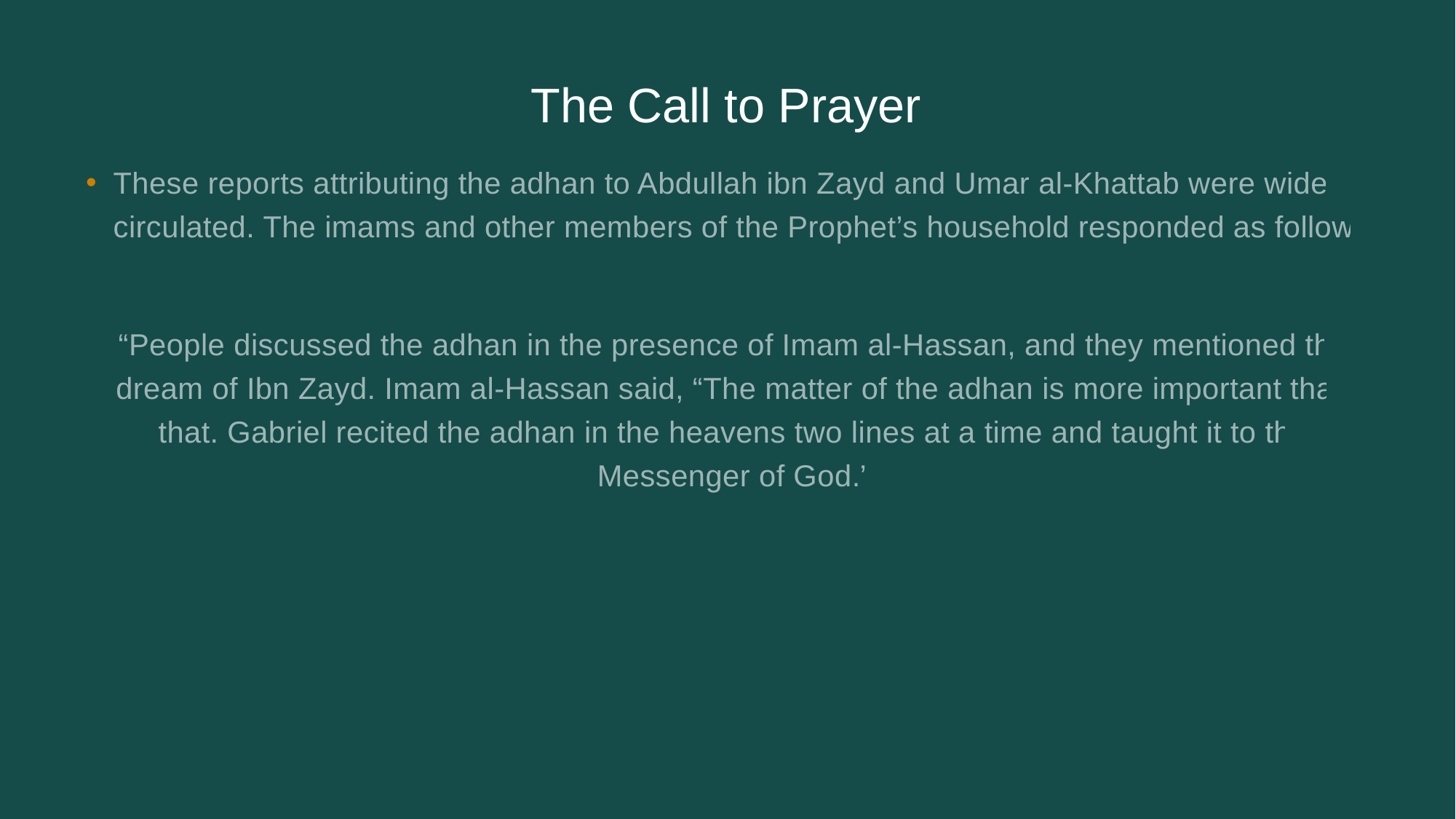

# The Call to Prayer
These reports attributing the adhan to Abdullah ibn Zayd and Umar al-Khattab were widely circulated. The imams and other members of the Prophet’s household responded as follows:

“People discussed the adhan in the presence of Imam al-Hassan, and they mentioned the dream of Ibn Zayd. Imam al-Hassan said, “The matter of the adhan is more important than that. Gabriel recited the adhan in the heavens two lines at a time and taught it to the Messenger of God.”